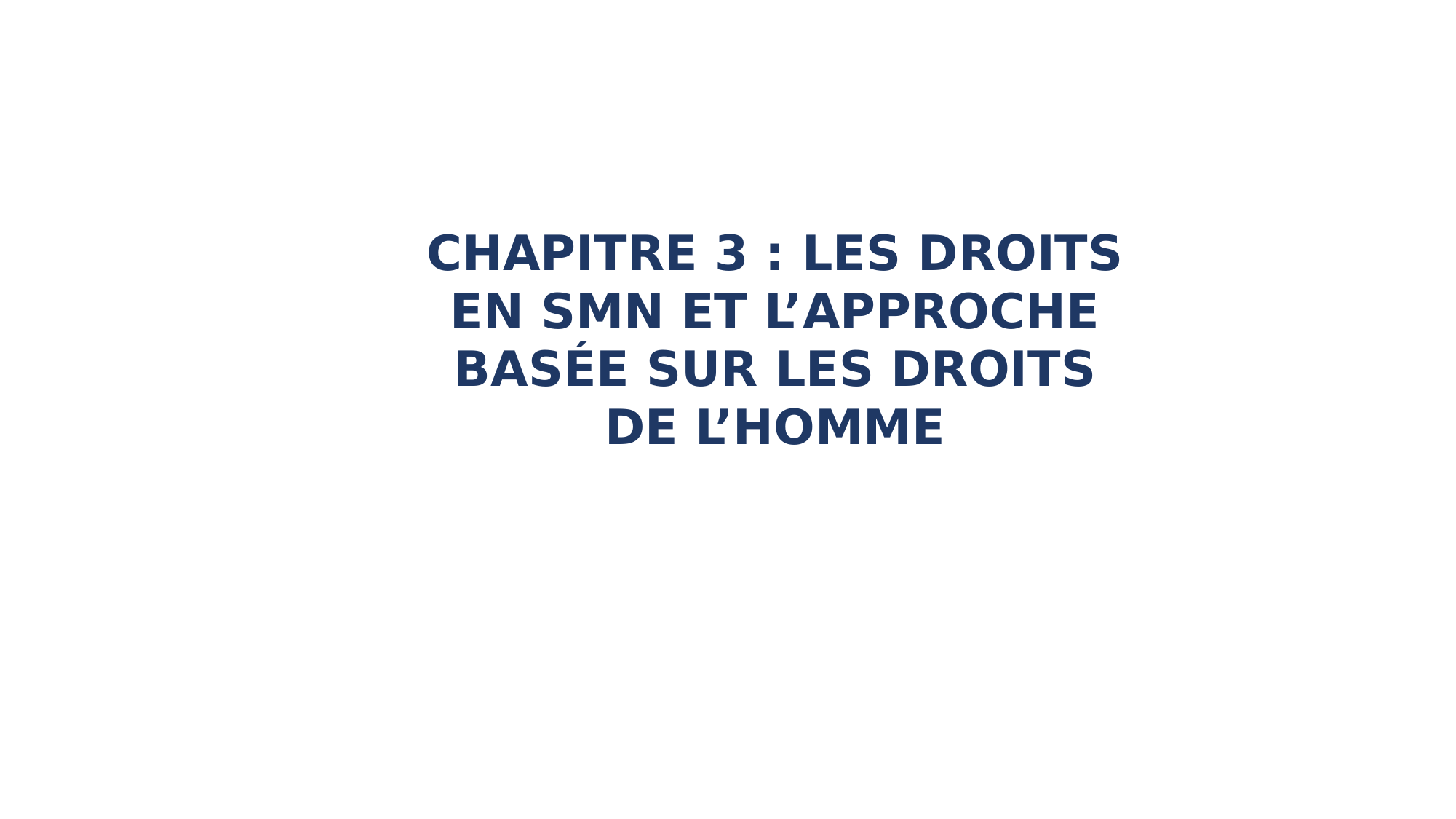

CHAPITRE 3 : LES DROITS EN SMN ET L’APPROCHE BASÉE SUR LES DROITS DE L’HOMME